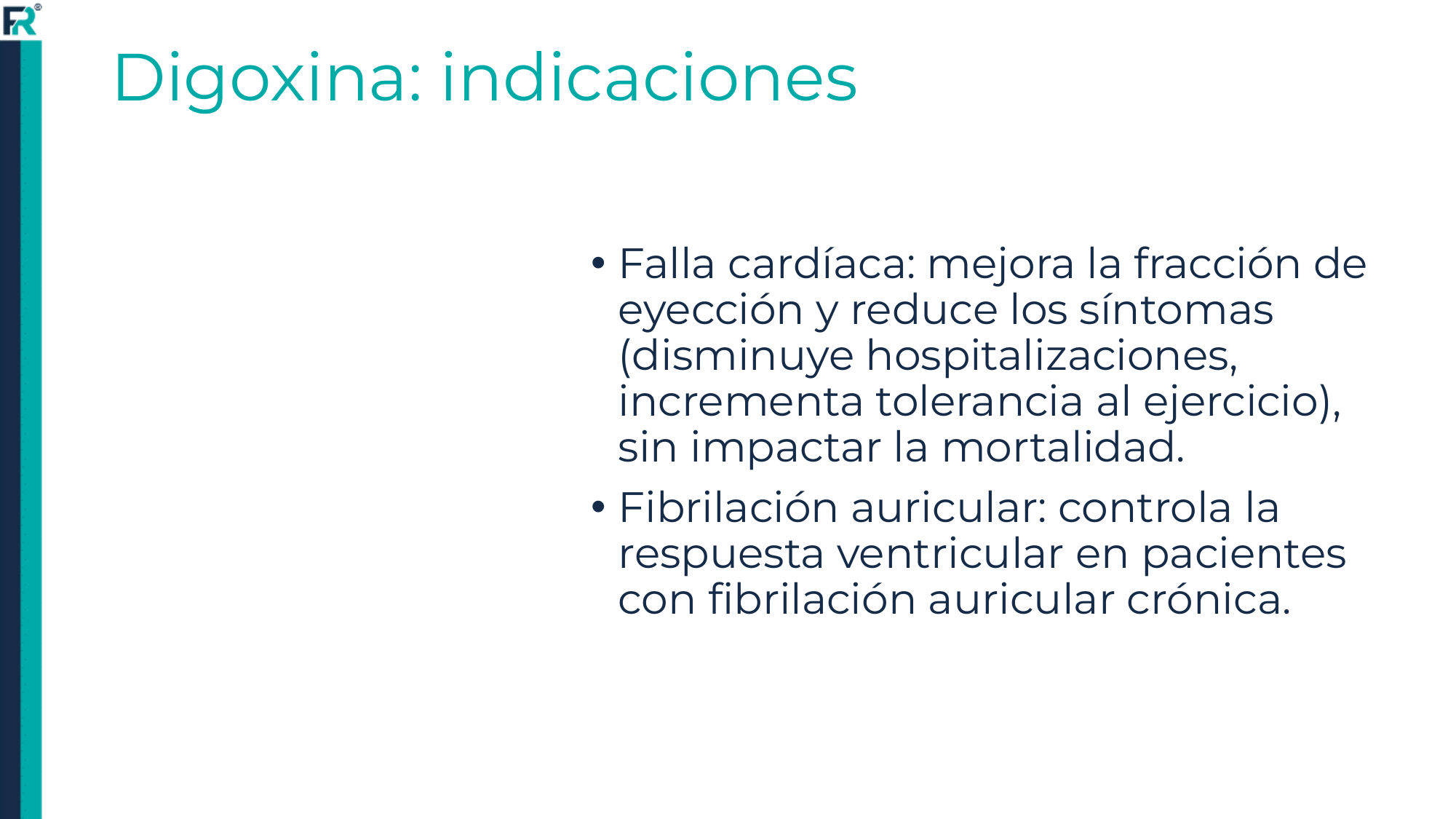

# Digoxina: indicaciones
Falla cardíaca: mejora la fracción de eyección y reduce los síntomas (disminuye hospitalizaciones, incrementa tolerancia al ejercicio), sin impactar la mortalidad.
Fibrilación auricular: controla la respuesta ventricular en pacientes con fibrilación auricular crónica.